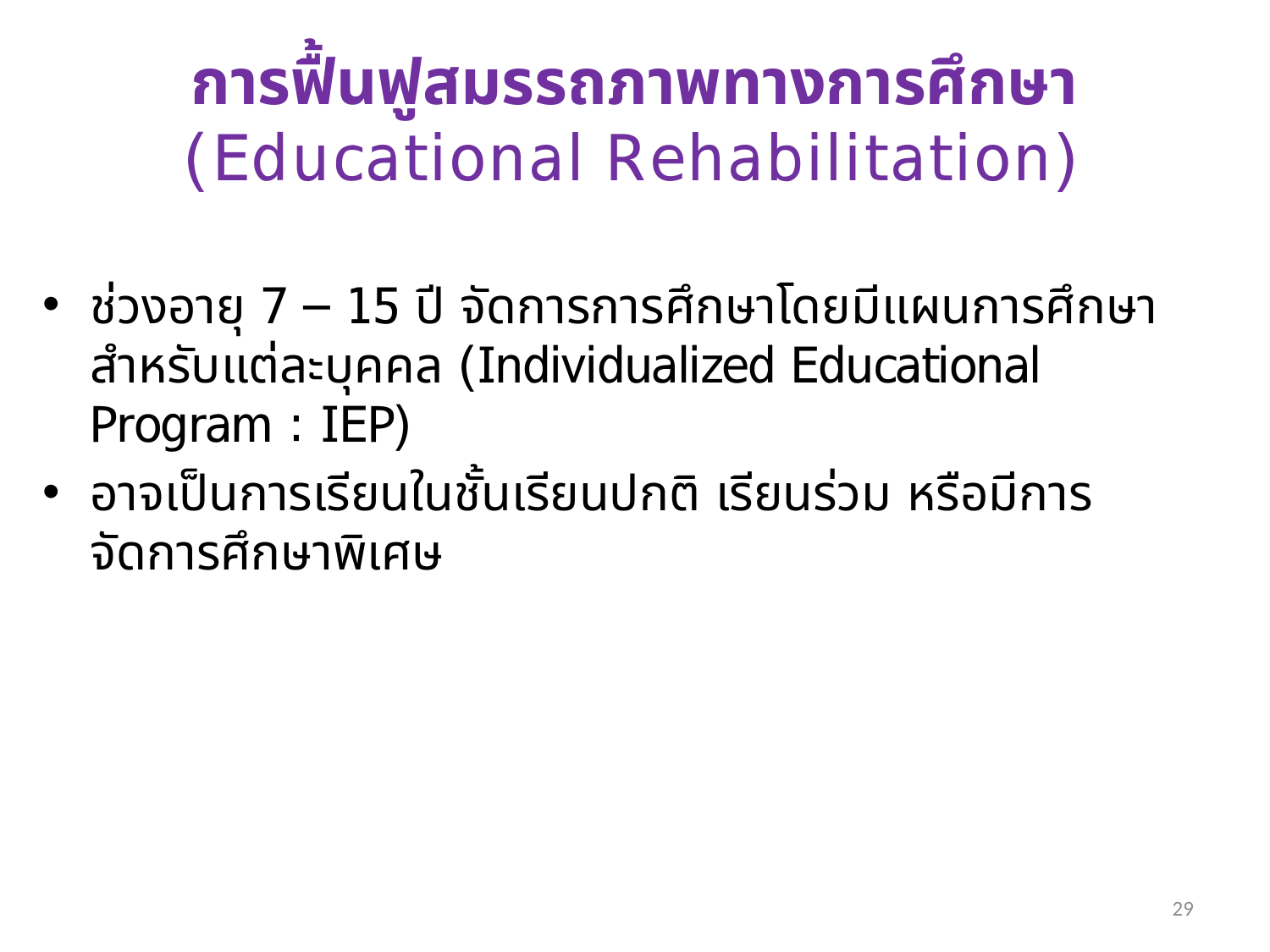

# การฟื้นฟูสมรรถภาพทางการศึกษา (Educational Rehabilitation)
ช่วงอายุ 7 – 15 ปี จัดการการศึกษาโดยมีแผนการศึกษาสำหรับแต่ละบุคคล (Individualized Educational Program : IEP)
อาจเป็นการเรียนในชั้นเรียนปกติ เรียนร่วม หรือมีการจัดการศึกษาพิเศษ
29